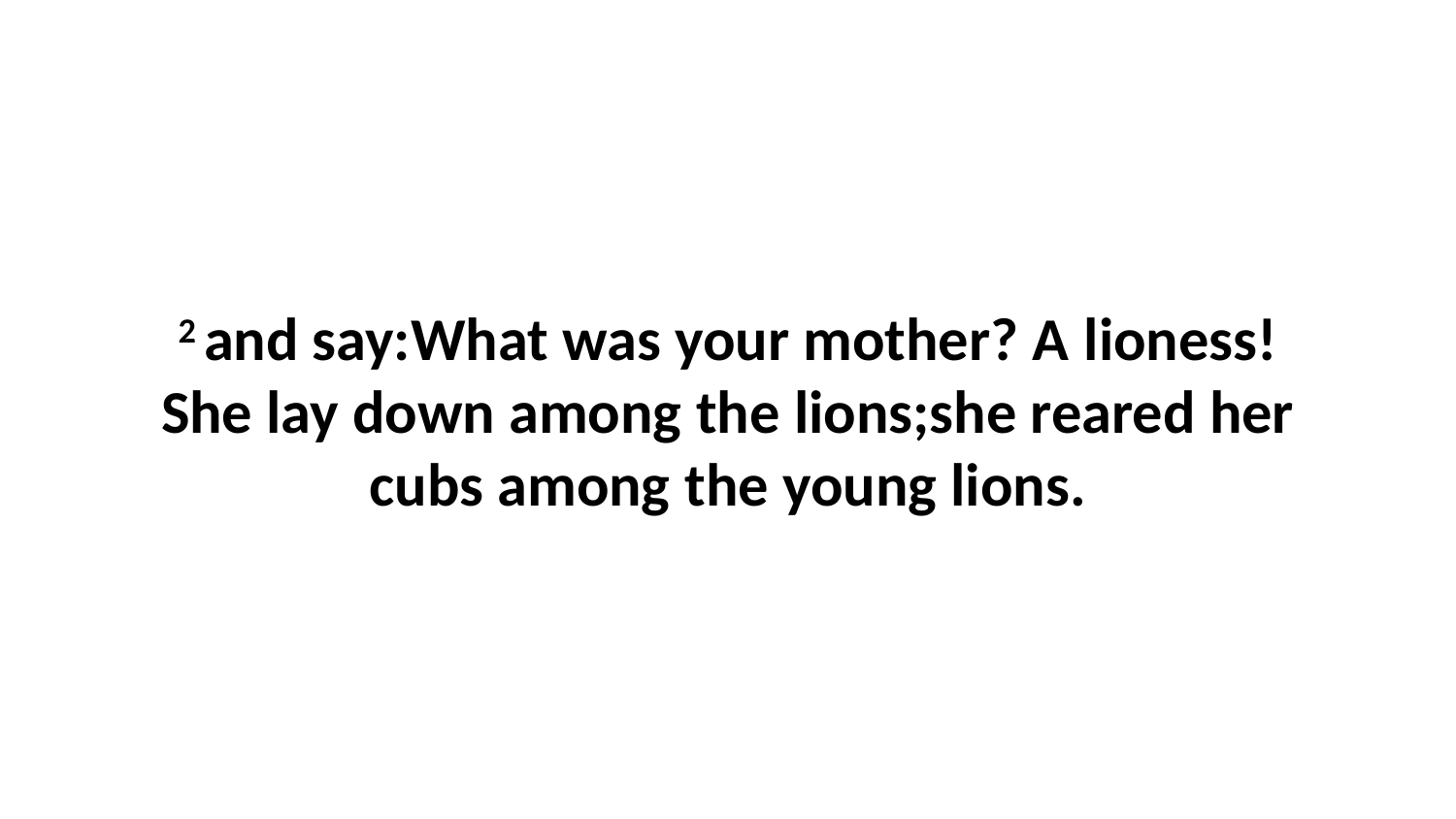

2 and say:What was your mother? A lioness!She lay down among the lions;she reared her cubs among the young lions.